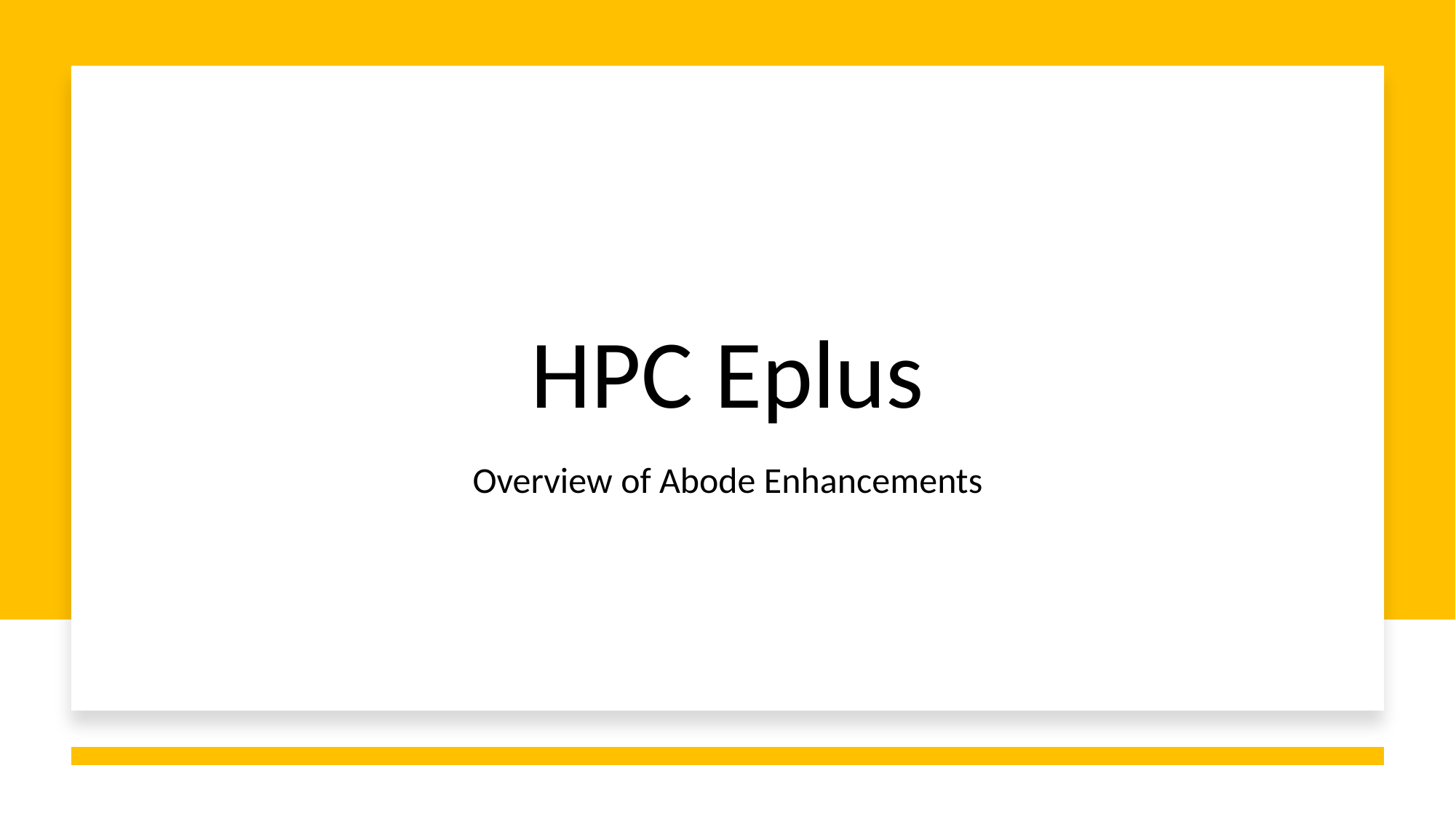

# HPC Eplus
Overview of Abode Enhancements